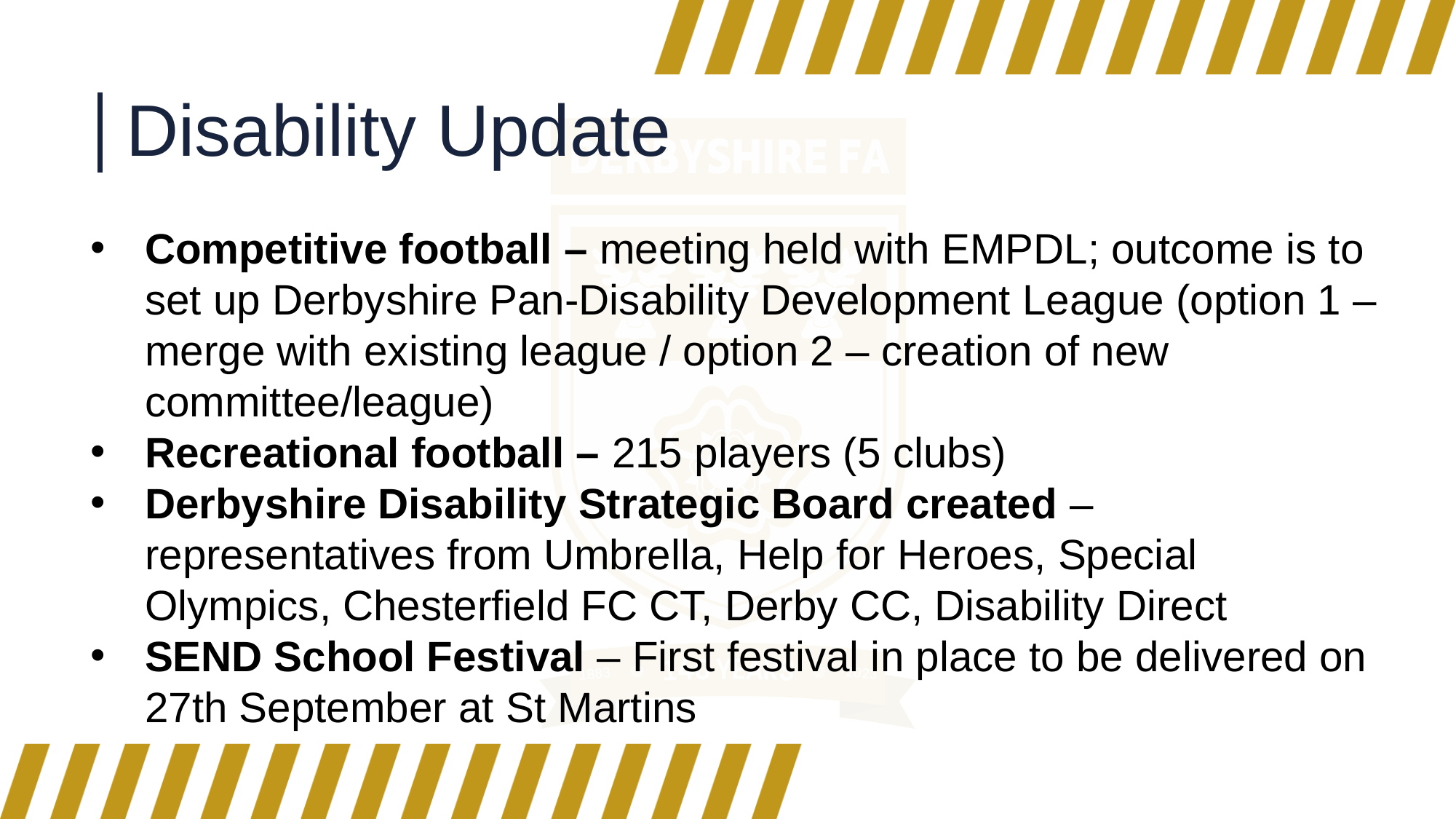

# Disability Update
Competitive football – meeting held with EMPDL; outcome is to set up Derbyshire Pan-Disability Development League (option 1 – merge with existing league / option 2 – creation of new committee/league)
Recreational football – 215 players (5 clubs)
Derbyshire Disability Strategic Board created –  representatives from Umbrella, Help for Heroes, Special Olympics, Chesterfield FC CT, Derby CC, Disability Direct
SEND School Festival – First festival in place to be delivered on 27th September at St Martins